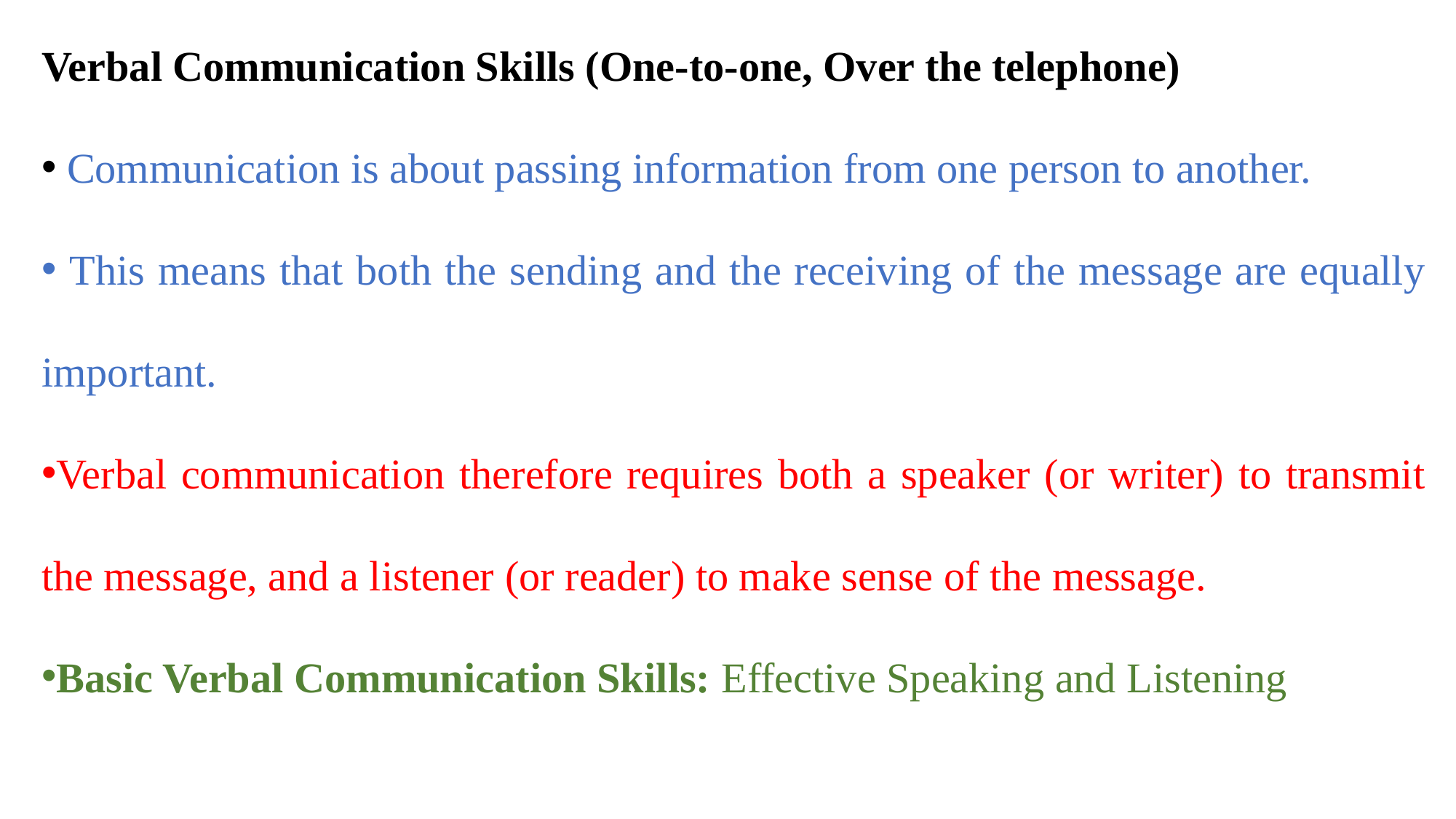

Verbal Communication Skills (One-to-one, Over the telephone)
 Communication is about passing information from one person to another.
 This means that both the sending and the receiving of the message are equally important.
Verbal communication therefore requires both a speaker (or writer) to transmit the message, and a listener (or reader) to make sense of the message.
Basic Verbal Communication Skills: Effective Speaking and Listening